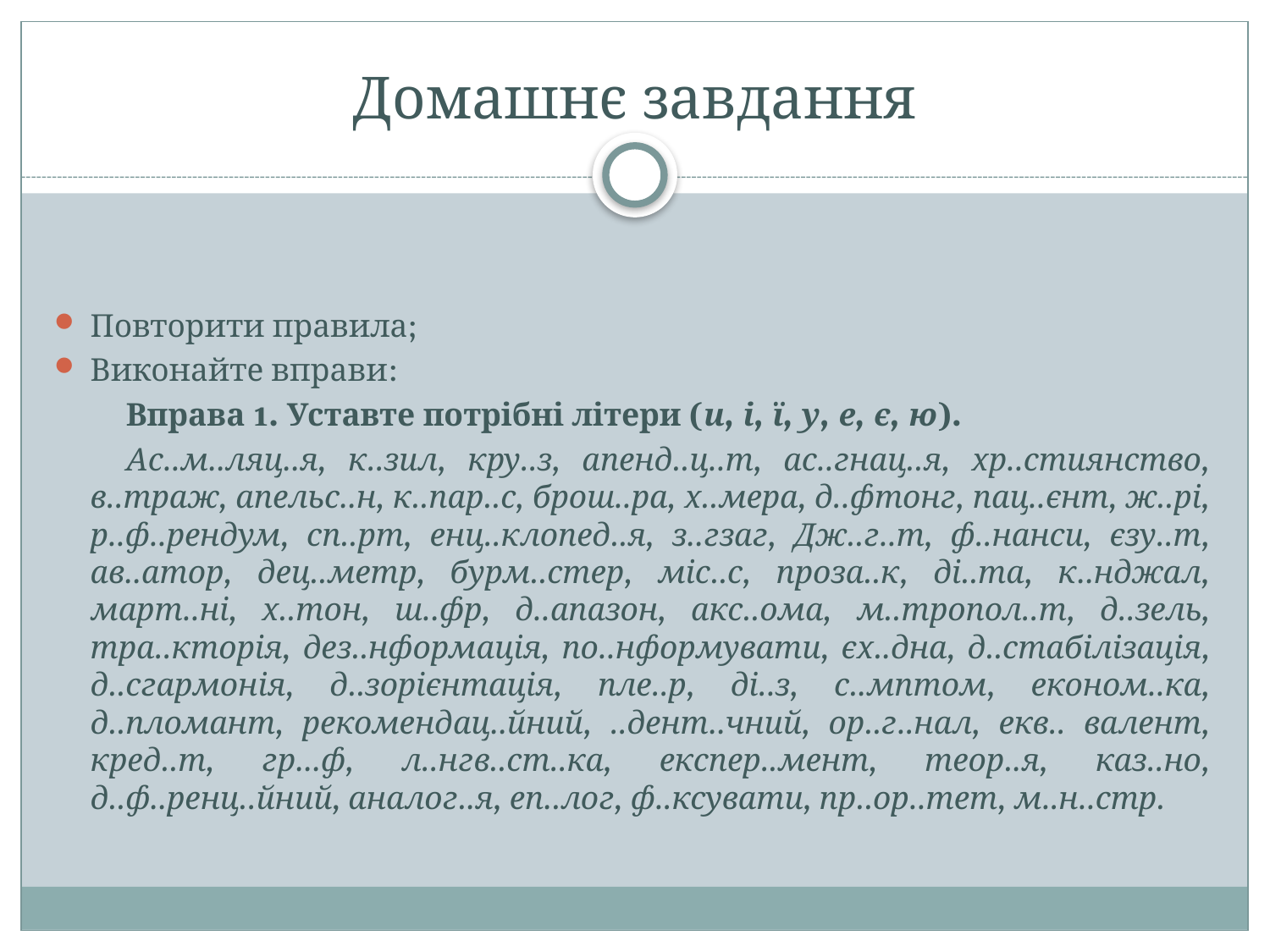

# Домашнє завдання

Повторити правила;
Виконайте вправи:
Вправа 1. Уставте потрібні літери (и, і, ї, у, е, є, ю).
Ас..м..ляц..я, к..зил, кру..з, апенд..ц..т, ас..гнац..я, хр..стиянство, в..траж, апельс..н, к..пар..с, брош..ра, х..мера, д..фтонг, пац..єнт, ж..рі, р..ф..рендум, сп..рт, енц..клопед..я, з..гзаг, Дж..г..т, ф..нанси, єзу..т, ав..атор, дец..метр, бурм..стер, міс..с, проза..к, ді..та, к..нджал, март..ні, х..тон, ш..фр, д..апазон, акс..ома, м..тропол..т, д..зель, тра..кторія, дез..нформація, по..нформувати, єх..дна, д..стабілізація, д..сгармонія, д..зорієнтація, пле..р, ді..з, с..мптом, економ..ка, д..пломант, рекомендац..йний, ..дент..чний, ор..г..нал, екв.. валент, кред..т, гр...ф, л..нгв..ст..ка, експер..мент, теор..я, каз..но, д..ф..ренц..йний, аналог..я, еп..лог, ф..ксувати, пр..ор..тет, м..н..стр.